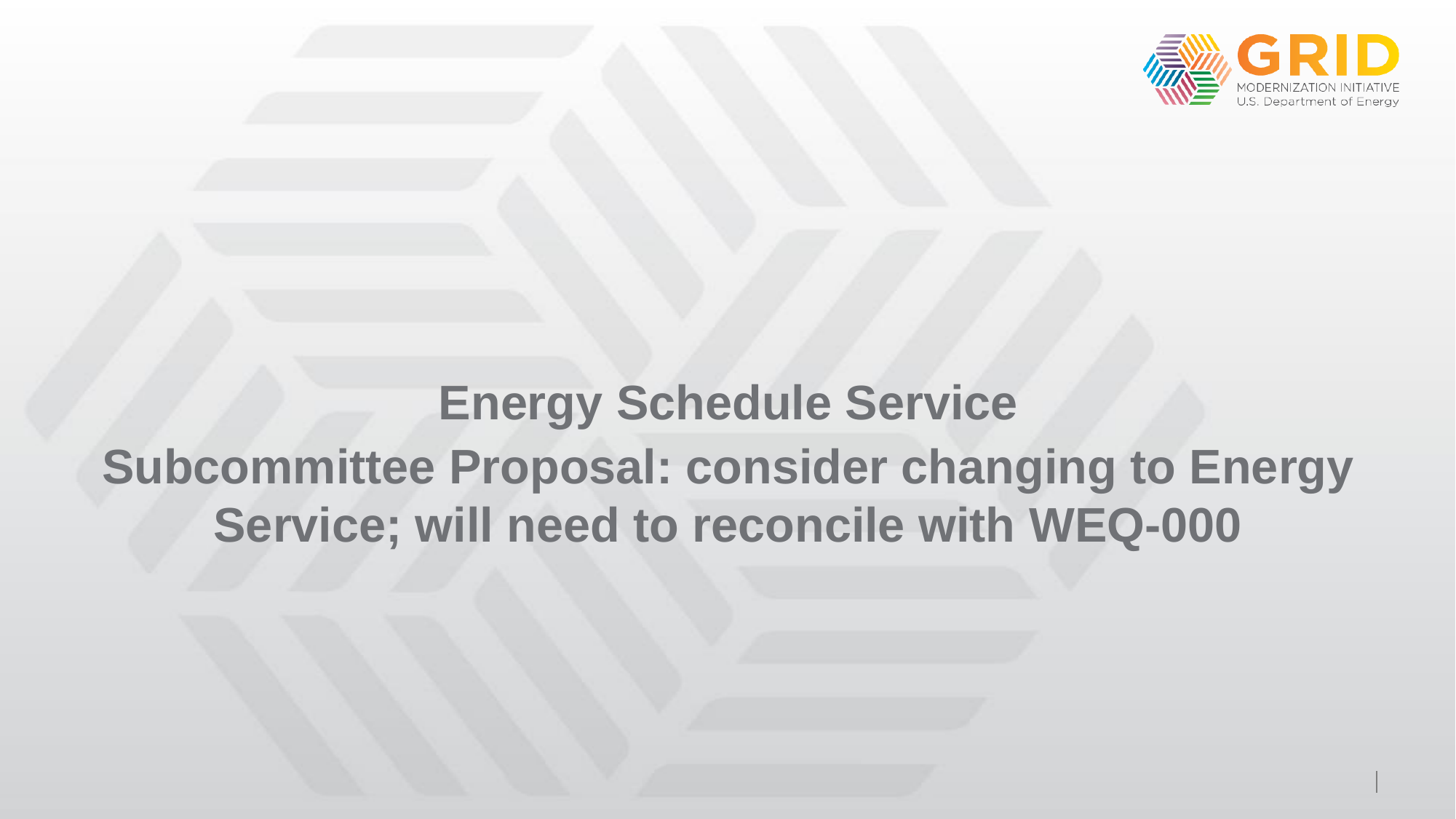

Energy Schedule Service
Subcommittee Proposal: consider changing to Energy Service; will need to reconcile with WEQ-000